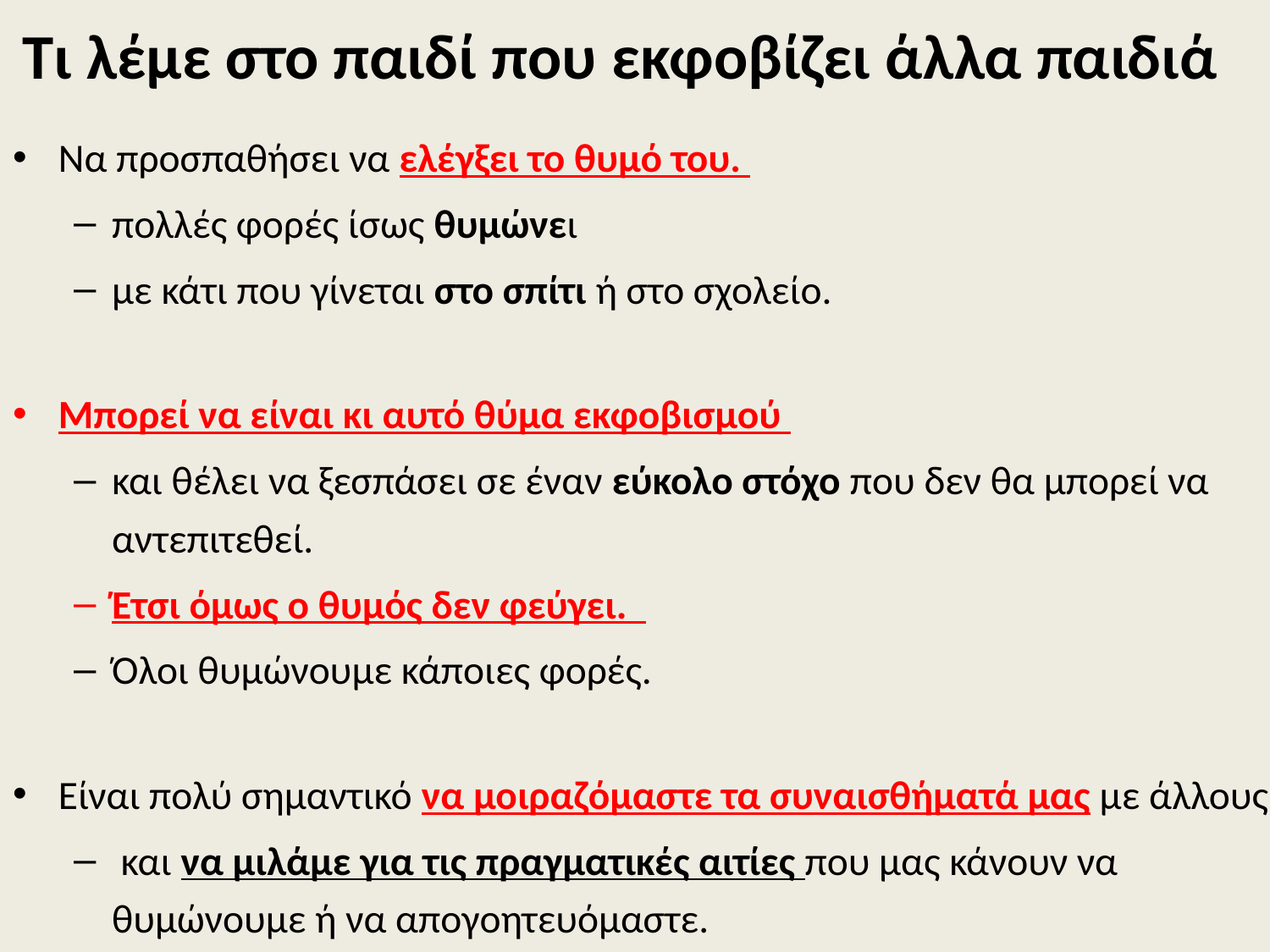

# Τι λέμε στο παιδί που εκφοβίζει άλλα παιδιά
Να προσπαθήσει να ελέγξει το θυμό του.
πολλές φορές ίσως θυμώνει
με κάτι που γίνεται στο σπίτι ή στο σχολείο.

Μπορεί να είναι κι αυτό θύμα εκφοβισμού
και θέλει να ξεσπάσει σε έναν εύκολο στόχο που δεν θα μπορεί να αντεπιτεθεί.
Έτσι όμως ο θυμός δεν φεύγει.
Όλοι θυμώνουμε κάποιες φορές.

Είναι πολύ σημαντικό να μοιραζόμαστε τα συναισθήματά μας με άλλους
 και να μιλάμε για τις πραγματικές αιτίες που μας κάνουν να θυμώνουμε ή να απογοητευόμαστε.